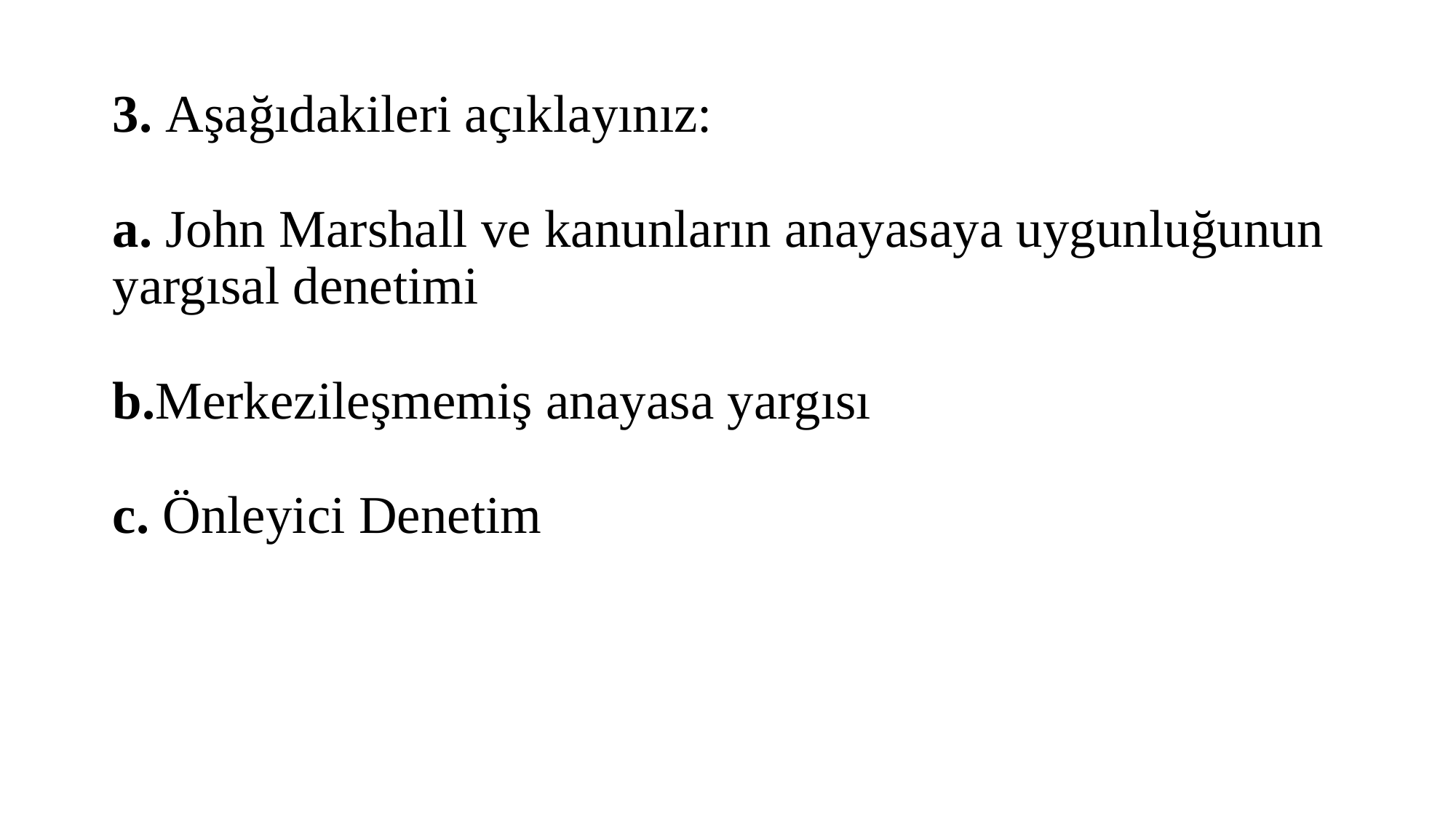

# 3. Aşağıdakileri açıklayınız: a. John Marshall ve kanunların anayasaya uygunluğunun yargısal denetimi b.Merkezileşmemiş anayasa yargısı c. Önleyici Denetim